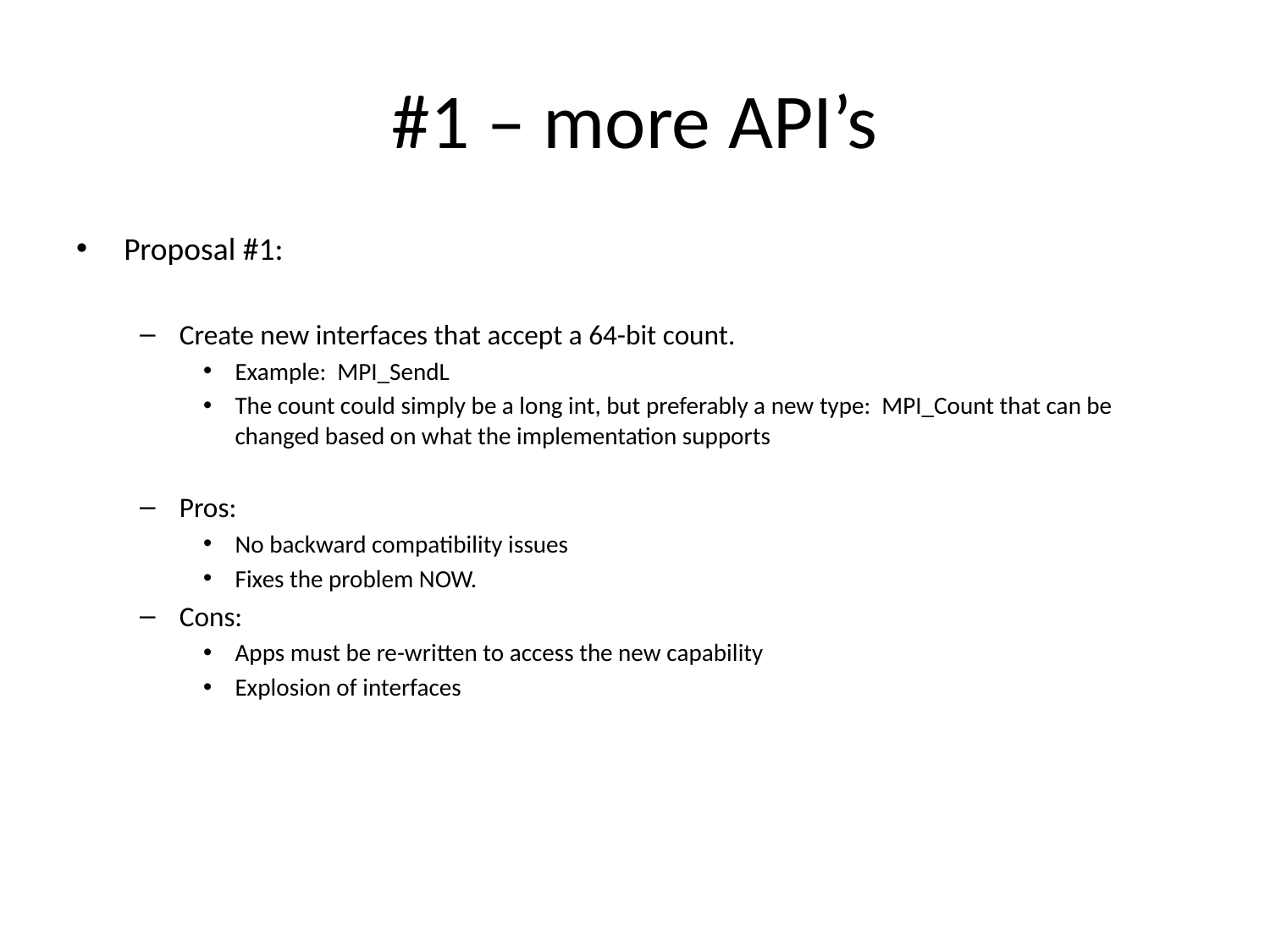

# #1 – more API’s
Proposal #1:

Create new interfaces that accept a 64-bit count.
Example:  MPI_SendL
The count could simply be a long int, but preferably a new type:  MPI_Count that can be changed based on what the implementation supports

Pros:
No backward compatibility issues
Fixes the problem NOW.
Cons:
Apps must be re-written to access the new capability
Explosion of interfaces